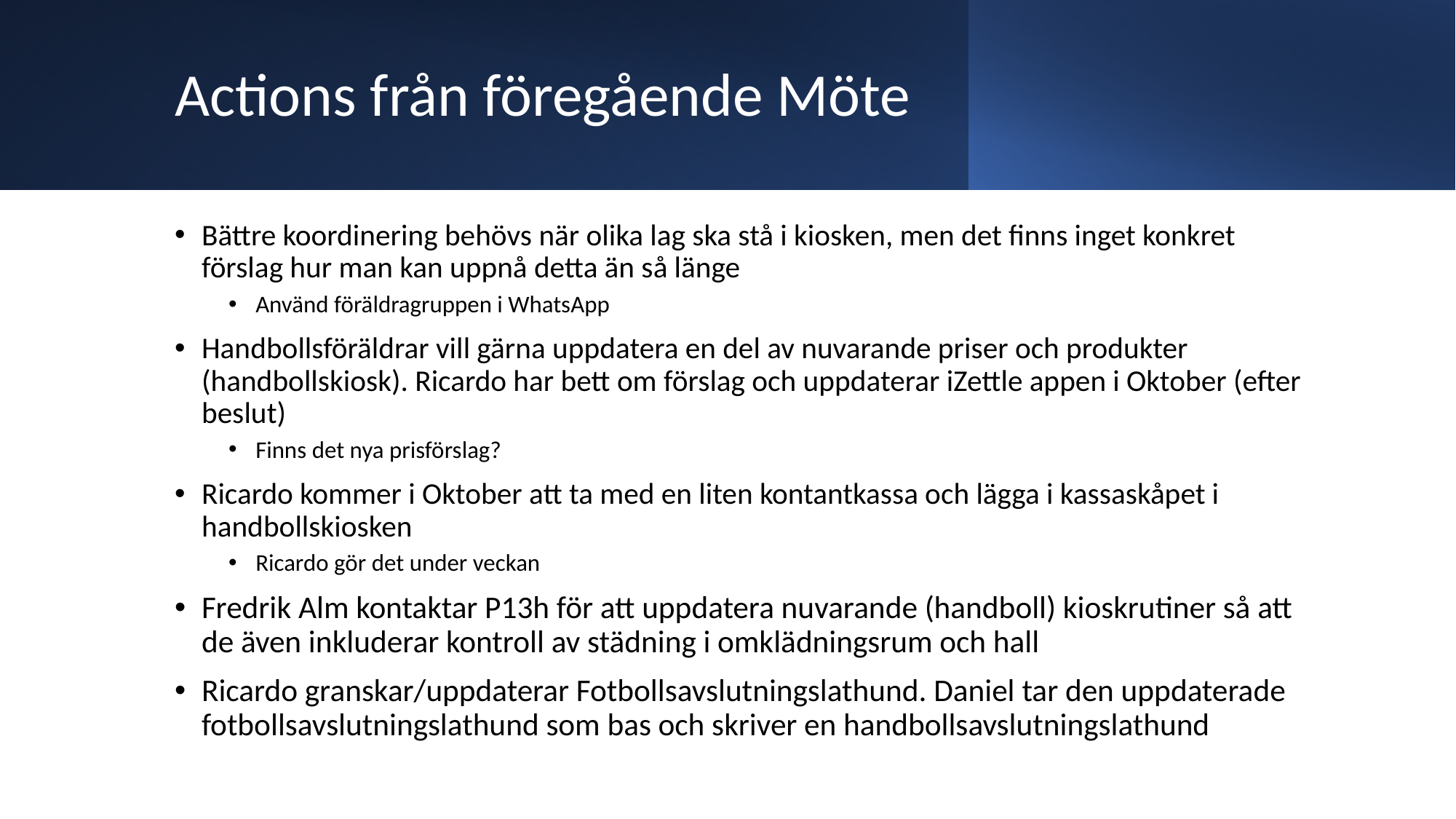

# Actions från föregående Möte
Bättre koordinering behövs när olika lag ska stå i kiosken, men det finns inget konkret förslag hur man kan uppnå detta än så länge
Använd föräldragruppen i WhatsApp
Handbollsföräldrar vill gärna uppdatera en del av nuvarande priser och produkter (handbollskiosk). Ricardo har bett om förslag och uppdaterar iZettle appen i Oktober (efter beslut)
Finns det nya prisförslag?
Ricardo kommer i Oktober att ta med en liten kontantkassa och lägga i kassaskåpet i handbollskiosken
Ricardo gör det under veckan
Fredrik Alm kontaktar P13h för att uppdatera nuvarande (handboll) kioskrutiner så att de även inkluderar kontroll av städning i omklädningsrum och hall
Ricardo granskar/uppdaterar Fotbollsavslutningslathund. Daniel tar den uppdaterade fotbollsavslutningslathund som bas och skriver en handbollsavslutningslathund